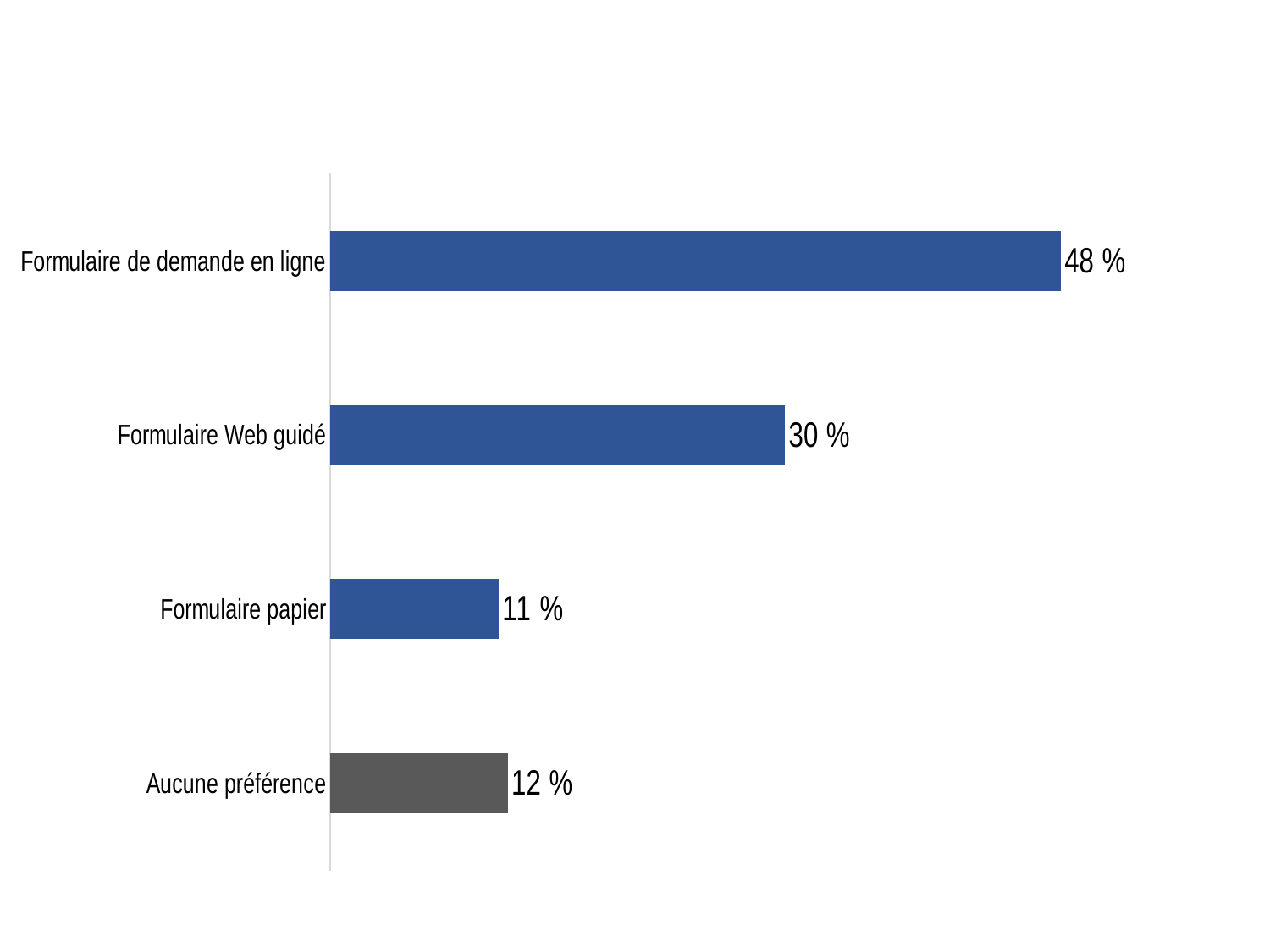

### Chart

| Category | Series 1 |
|---|---|
| Formulaire de demande en ligne | 0.477 |
| Formulaire Web guidé | 0.297 |
| Formulaire papier | 0.11 |
| Aucune préférence | 0.116 |